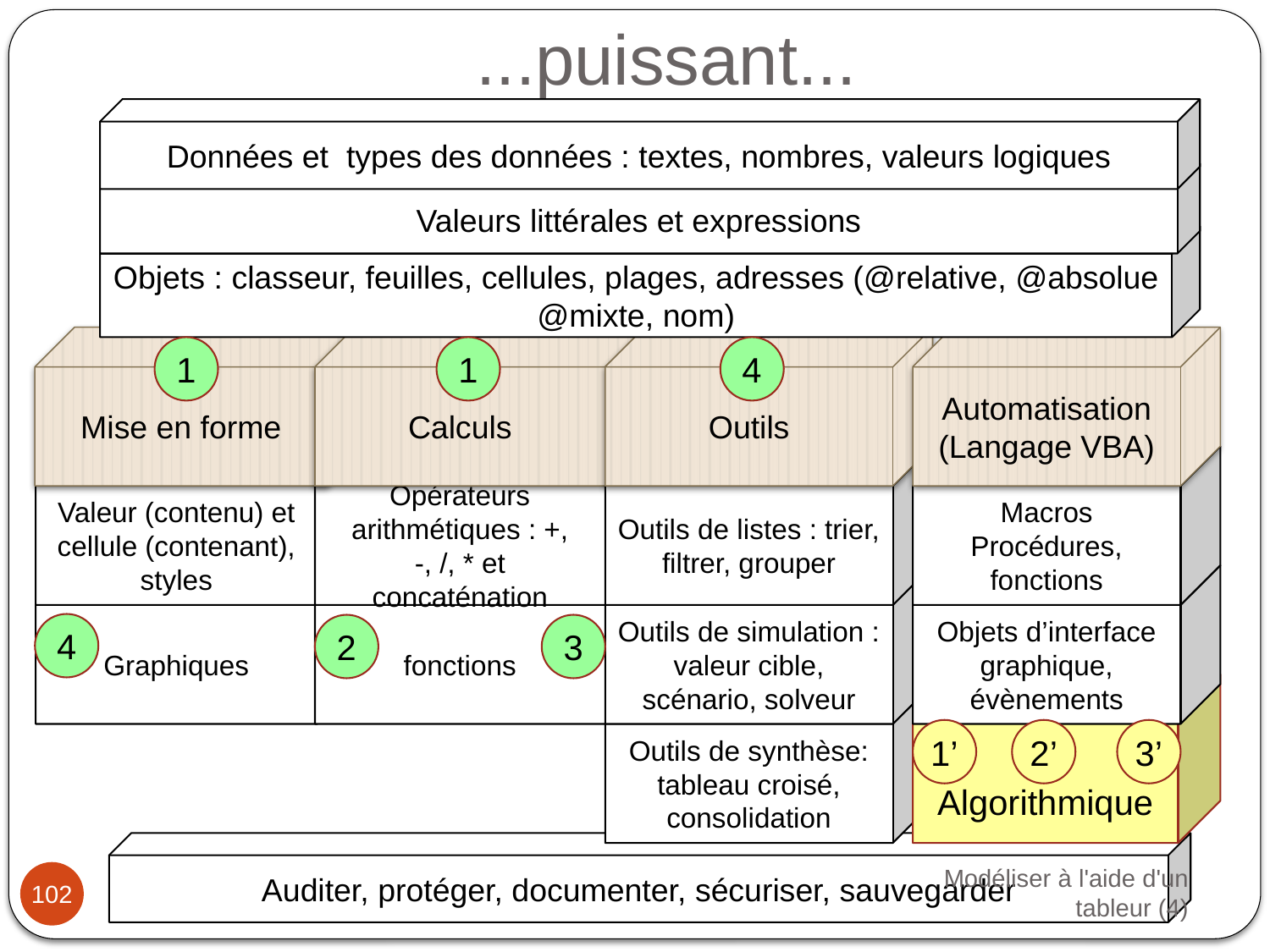

# ...puissant...
Données et  types des données : textes, nombres, valeurs logiques
Valeurs littérales et expressions
Objets : classeur, feuilles, cellules, plages, adresses (@relative, @absolue @mixte, nom)
Mise en forme
Calculs
Outils
Automatisation (Langage VBA)
1
1
4
Valeur (contenu) et cellule (contenant), styles
Opérateurs arithmétiques : +, -, /, * et concaténation
Outils de listes : trier, filtrer, grouper
Macros
Procédures, fonctions
Graphiques
fonctions
Outils de simulation : valeur cible, scénario, solveur
Objets d’interface graphique, évènements
4
2
3

Algorithmique
Outils de synthèse: tableau croisé, consolidation
1’
2’
3’

Auditer, protéger, documenter, sécuriser, sauvegarder
Modéliser à l'aide d'un tableur (4)
102